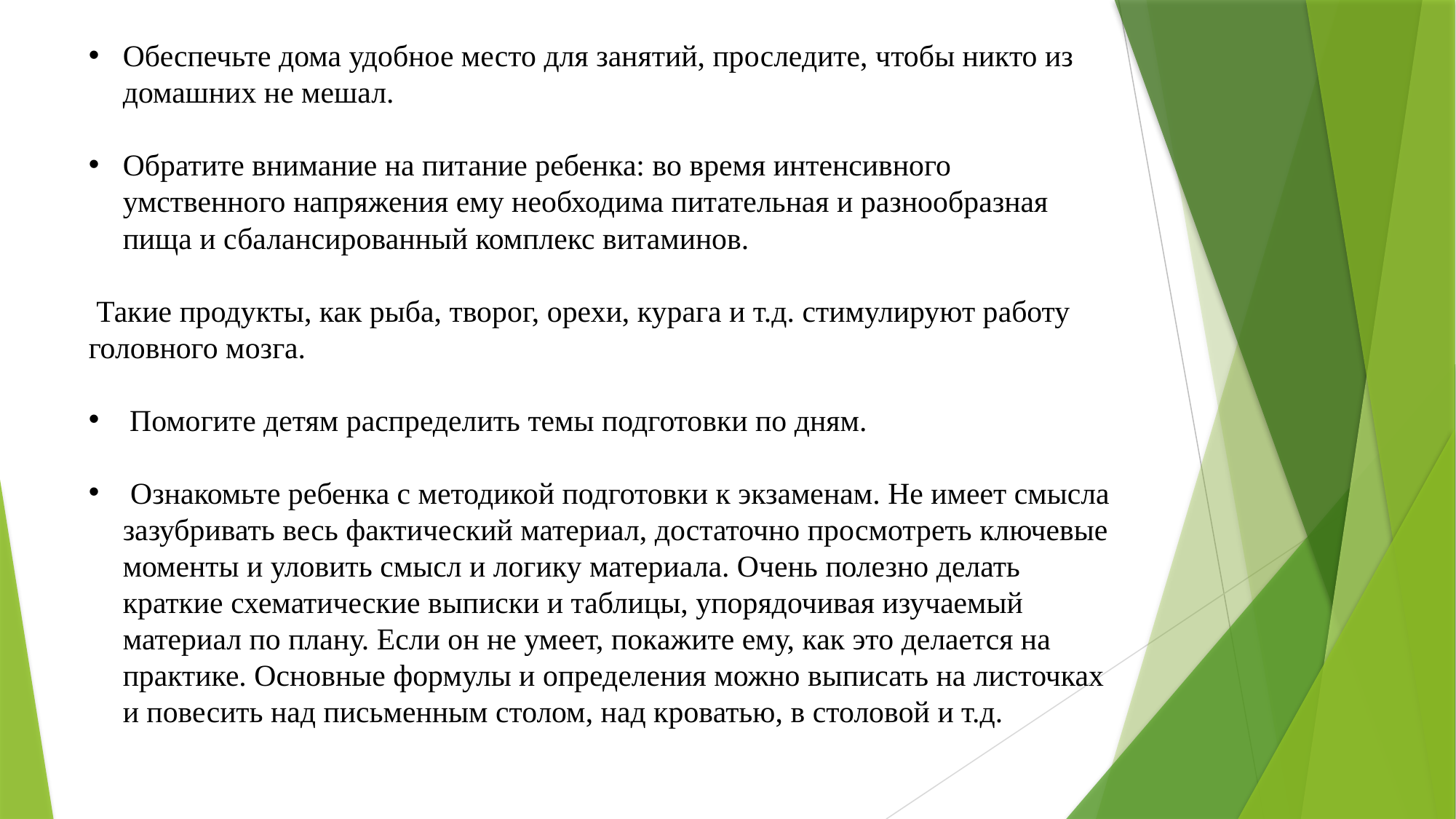

Обеспечьте дома удобное место для занятий, проследите, чтобы никто из домашних не мешал.

Обратите внимание на питание ребенка: во время интенсивного умственного напряжения ему необходима питательная и разнообразная пища и сбалансированный комплекс витаминов.

 Такие продукты, как рыба, творог, орехи, курага и т.д. стимулируют работу головного мозга.

Помогите детям распределить темы подготовки по дням.

 Ознакомьте ребенка с методикой подготовки к экзаменам. Не имеет смысла зазубривать весь фактический материал, достаточно просмотреть ключевые моменты и уловить смысл и логику материала. Очень полезно делать краткие схематические выписки и таблицы, упорядочивая изучаемый материал по плану. Если он не умеет, покажите ему, как это делается на практике. Основные формулы и определения можно выписать на листочках и повесить над письменным столом, над кроватью, в столовой и т.д.